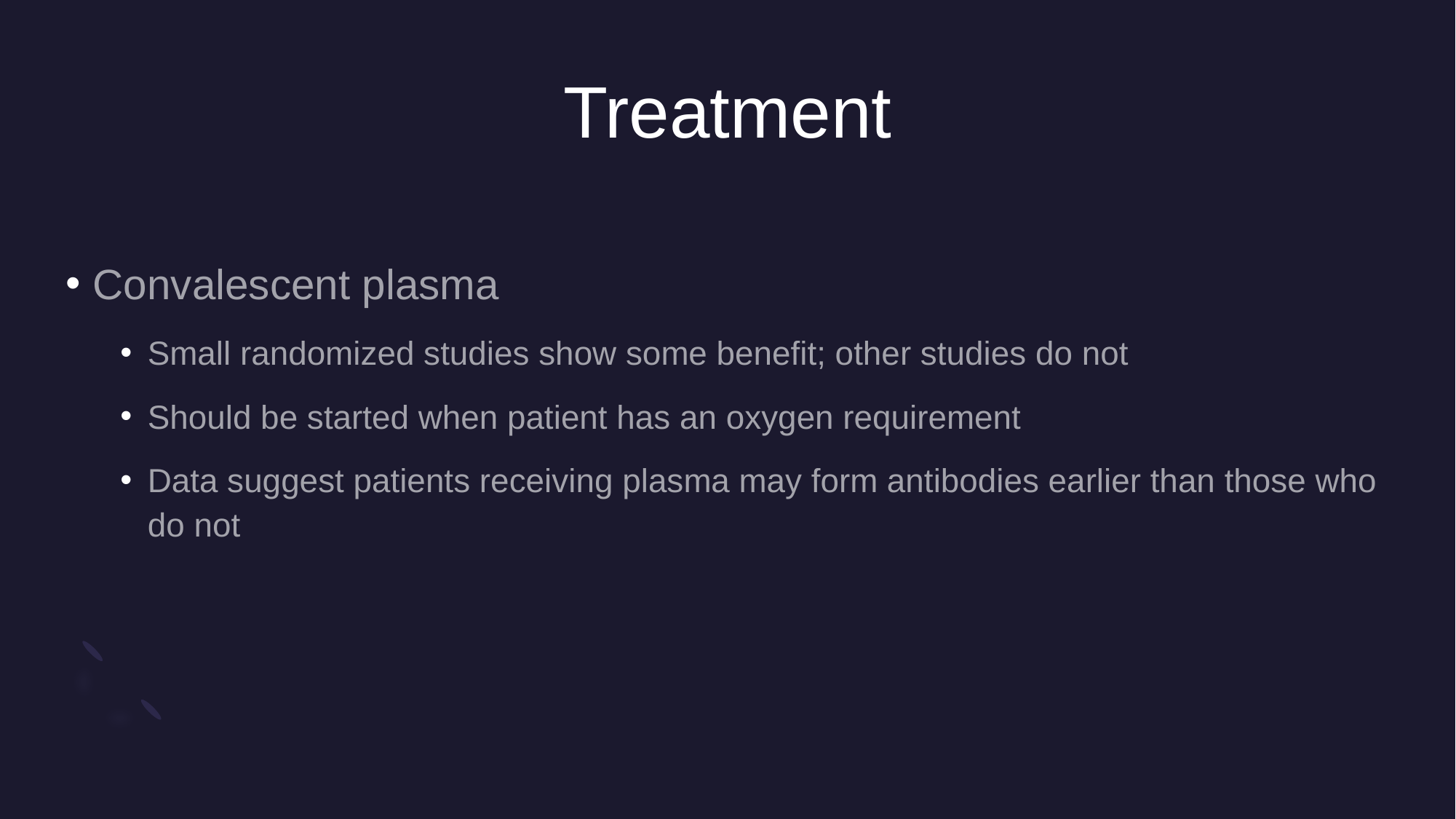

# Treatment
Convalescent plasma
Small randomized studies show some benefit; other studies do not
Should be started when patient has an oxygen requirement
Data suggest patients receiving plasma may form antibodies earlier than those who do not